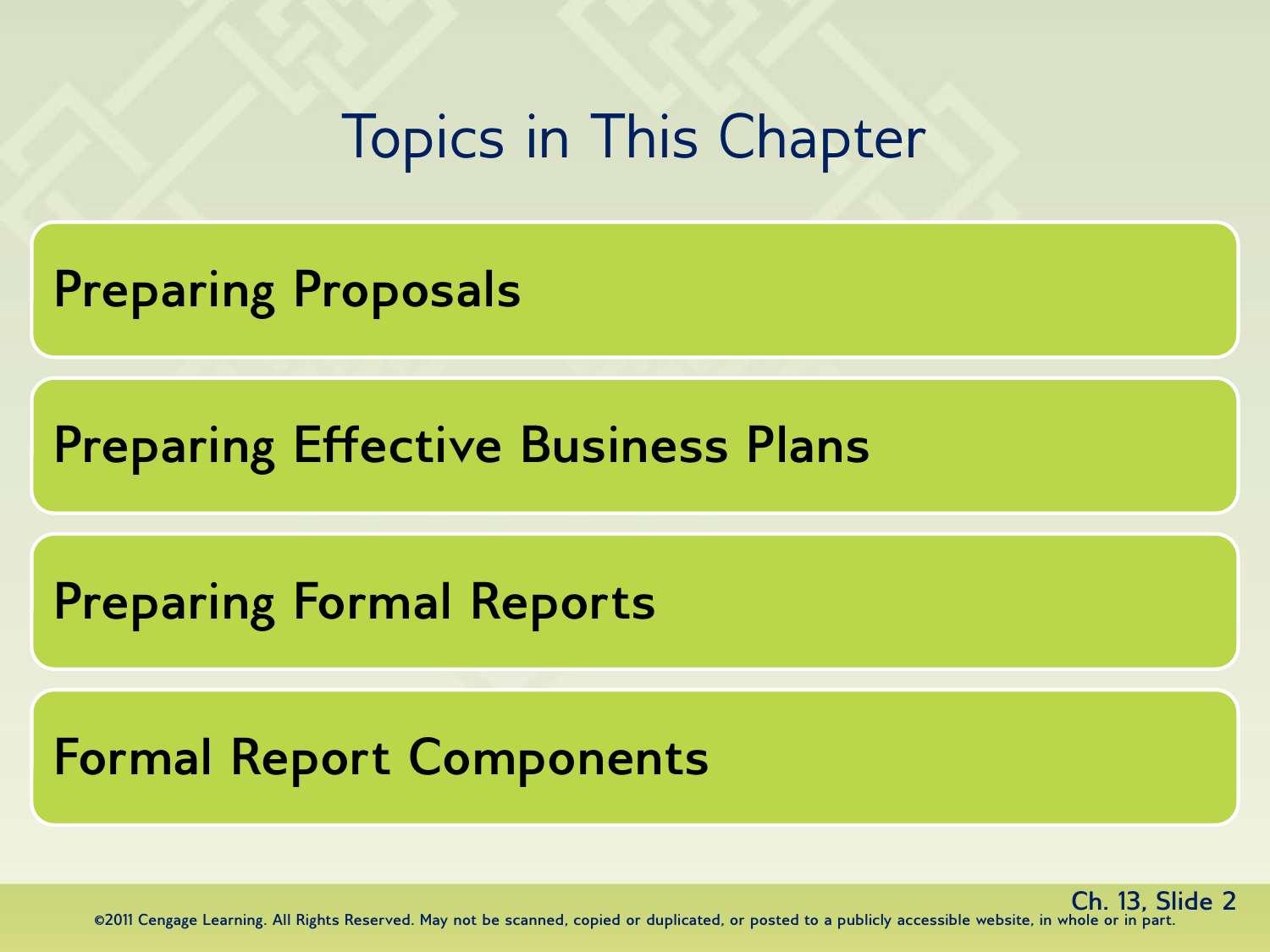

# Topics in This Chapter
Preparing Proposals
Preparing Effective Business Plans
Preparing Formal Reports
Formal Report Components
Ch. 13, Slide 2